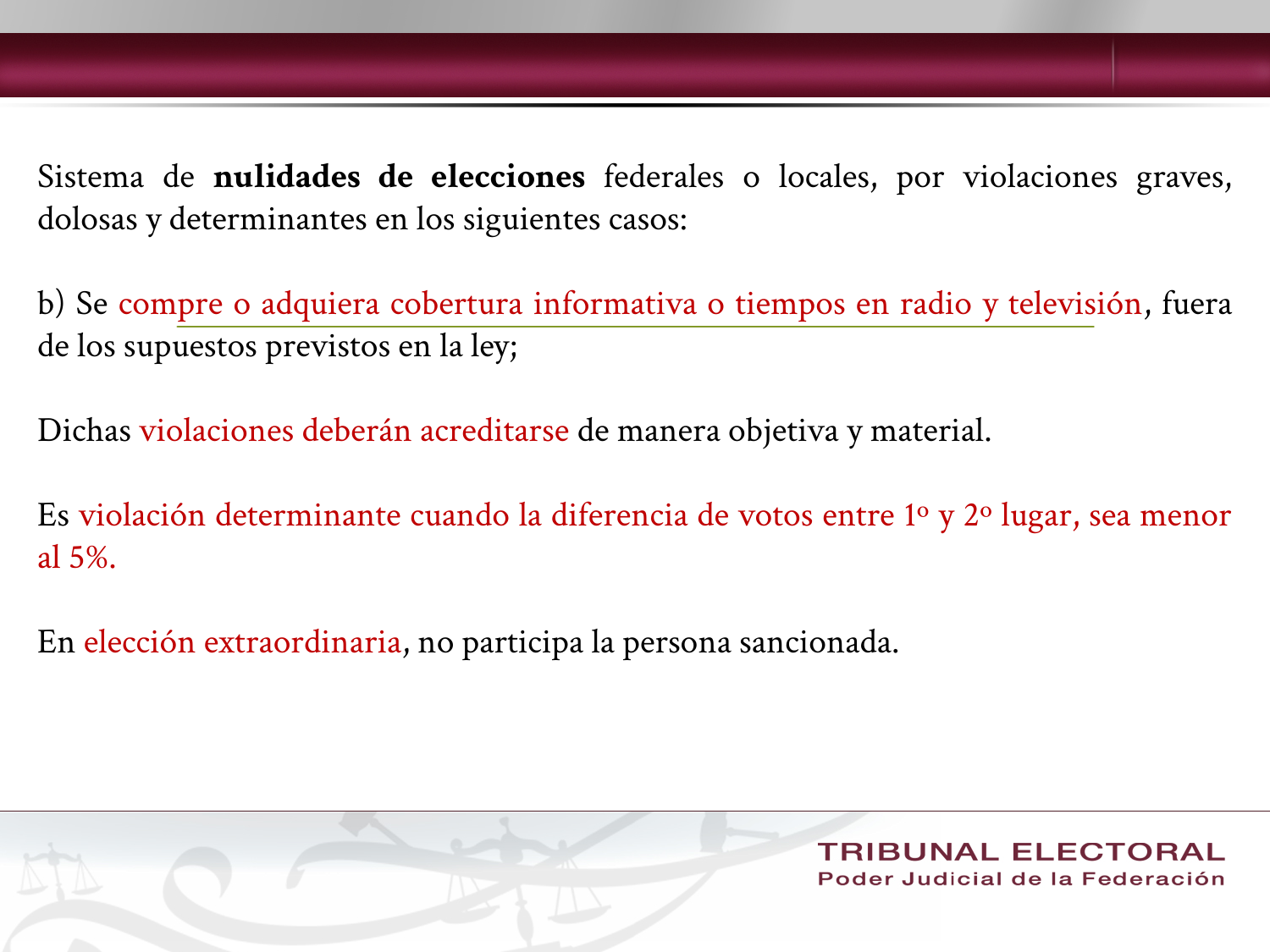

Sistema de nulidades de elecciones federales o locales, por violaciones graves, dolosas y determinantes en los siguientes casos:

b) Se compre o adquiera cobertura informativa o tiempos en radio y televisión, fuera de los supuestos previstos en la ley;

Dichas violaciones deberán acreditarse de manera objetiva y material.

Es violación determinante cuando la diferencia de votos entre 1º y 2º lugar, sea menor al 5%.

En elección extraordinaria, no participa la persona sancionada.